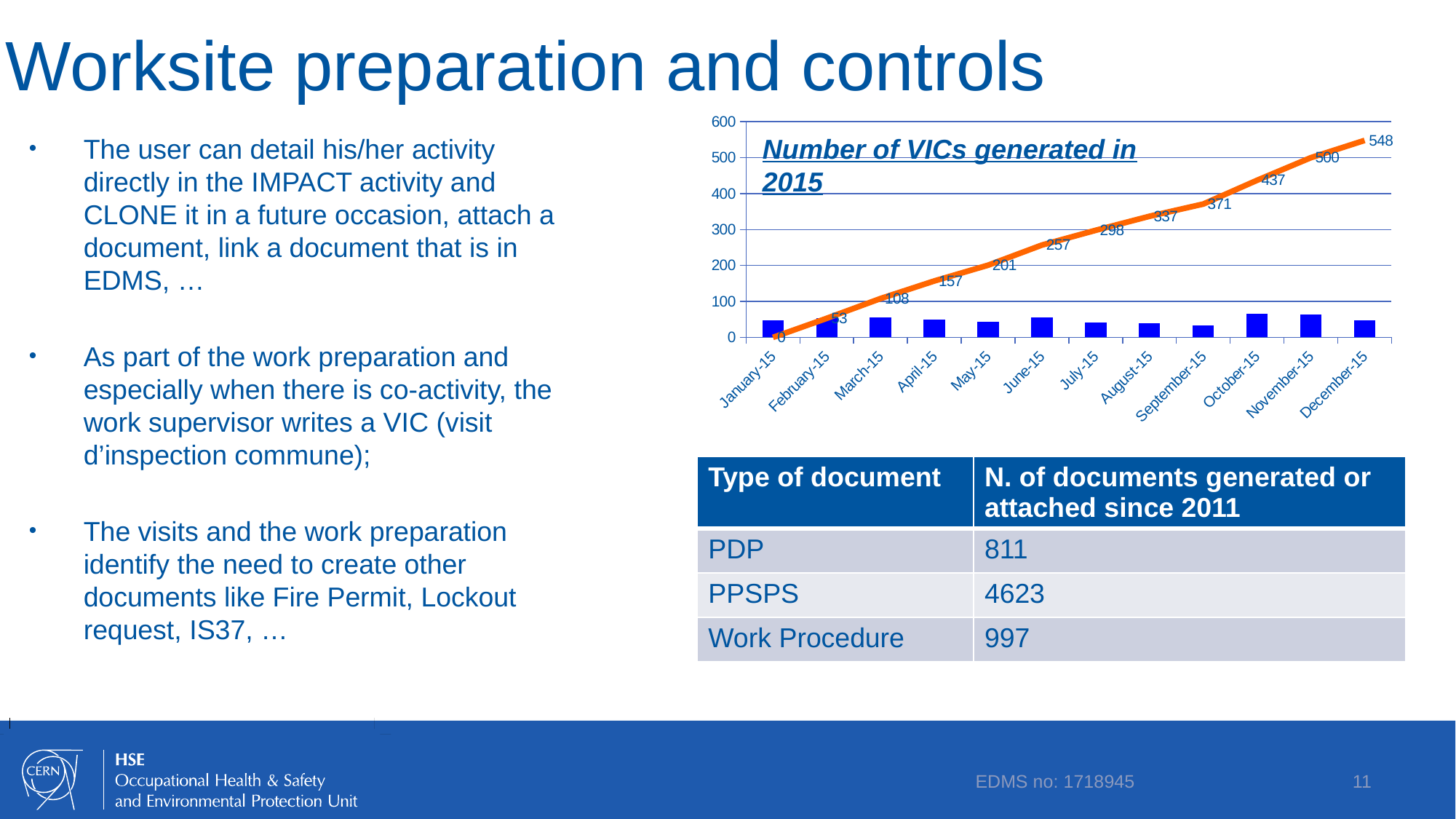

# Worksite preparation and controls

### Chart

| Category | Count | Cumul |
|---|---|---|
| 42005.0 | 48.0 | 0.0 |
| 42036.0 | 53.0 | 53.0 |
| 42064.0 | 55.0 | 108.0 |
| 42095.0 | 49.0 | 157.0 |
| 42125.0 | 44.0 | 201.0 |
| 42156.0 | 56.0 | 257.0 |
| 42186.0 | 41.0 | 298.0 |
| 42217.0 | 39.0 | 337.0 |
| 42248.0 | 34.0 | 371.0 |
| 42278.0 | 66.0 | 437.0 |
| 42309.0 | 63.0 | 500.0 |
| 42339.0 | 48.0 | 548.0 |
The user can detail his/her activity directly in the IMPACT activity and CLONE it in a future occasion, attach a document, link a document that is in EDMS, …

As part of the work preparation and especially when there is co-activity, the work supervisor writes a VIC (visit d’inspection commune);

The visits and the work preparation identify the need to create other documents like Fire Permit, Lockout request, IS37, …

Number of VICs generated in 2015
| Type of document | N. of documents generated or attached since 2011 |
| --- | --- |
| PDP | 811 |
| PPSPS | 4623 |
| Work Procedure | 997 |
EDMS no: 1718945
11